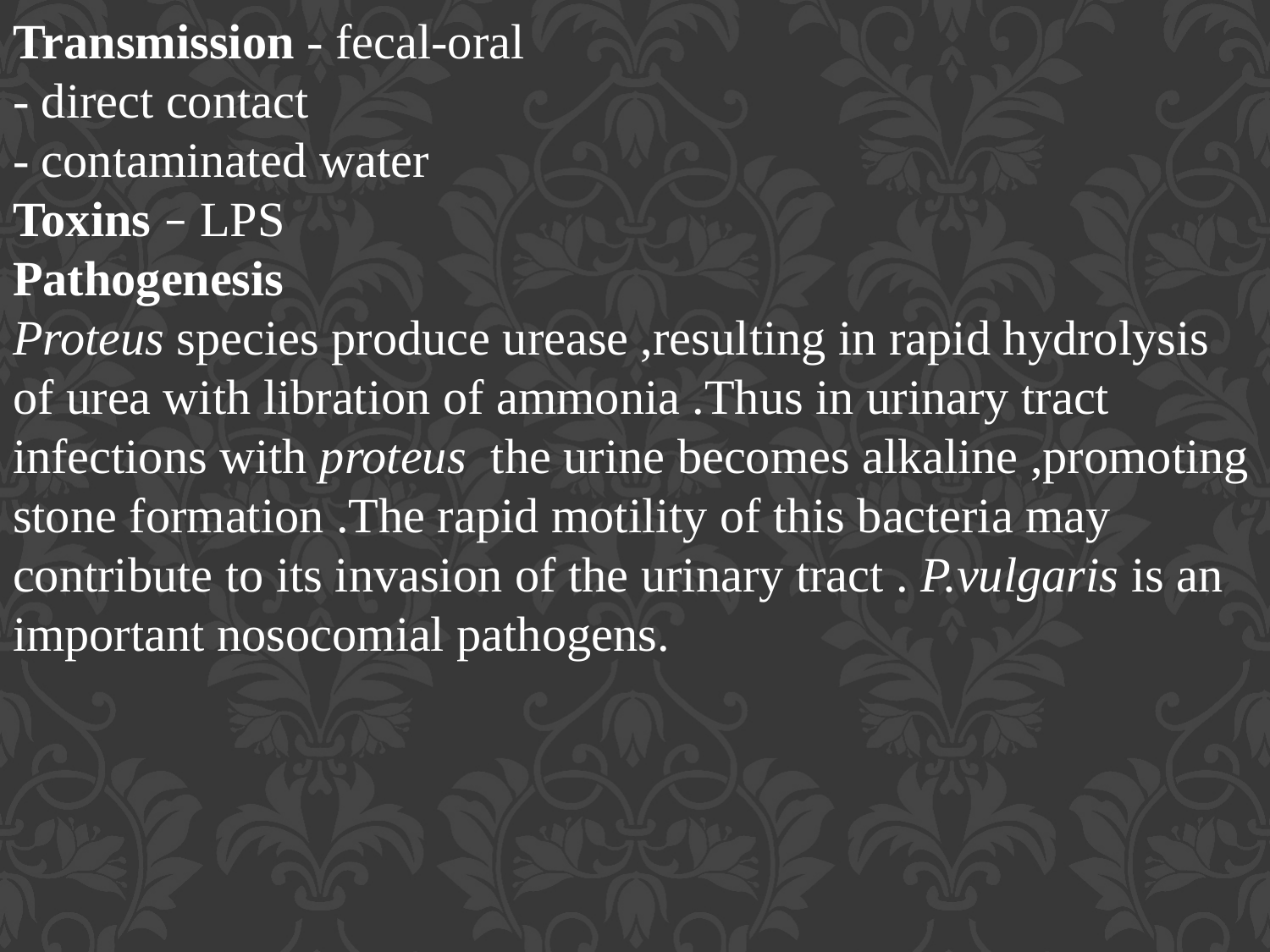

Transmission - fecal-oral
- direct contact
- contaminated water
Toxins – LPS
Pathogenesis
Proteus species produce urease ,resulting in rapid hydrolysis of urea with libration of ammonia .Thus in urinary tract infections with proteus  the urine becomes alkaline ,promoting stone formation .The rapid motility of this bacteria may contribute to its invasion of the urinary tract . P.vulgaris is an important nosocomial pathogens.